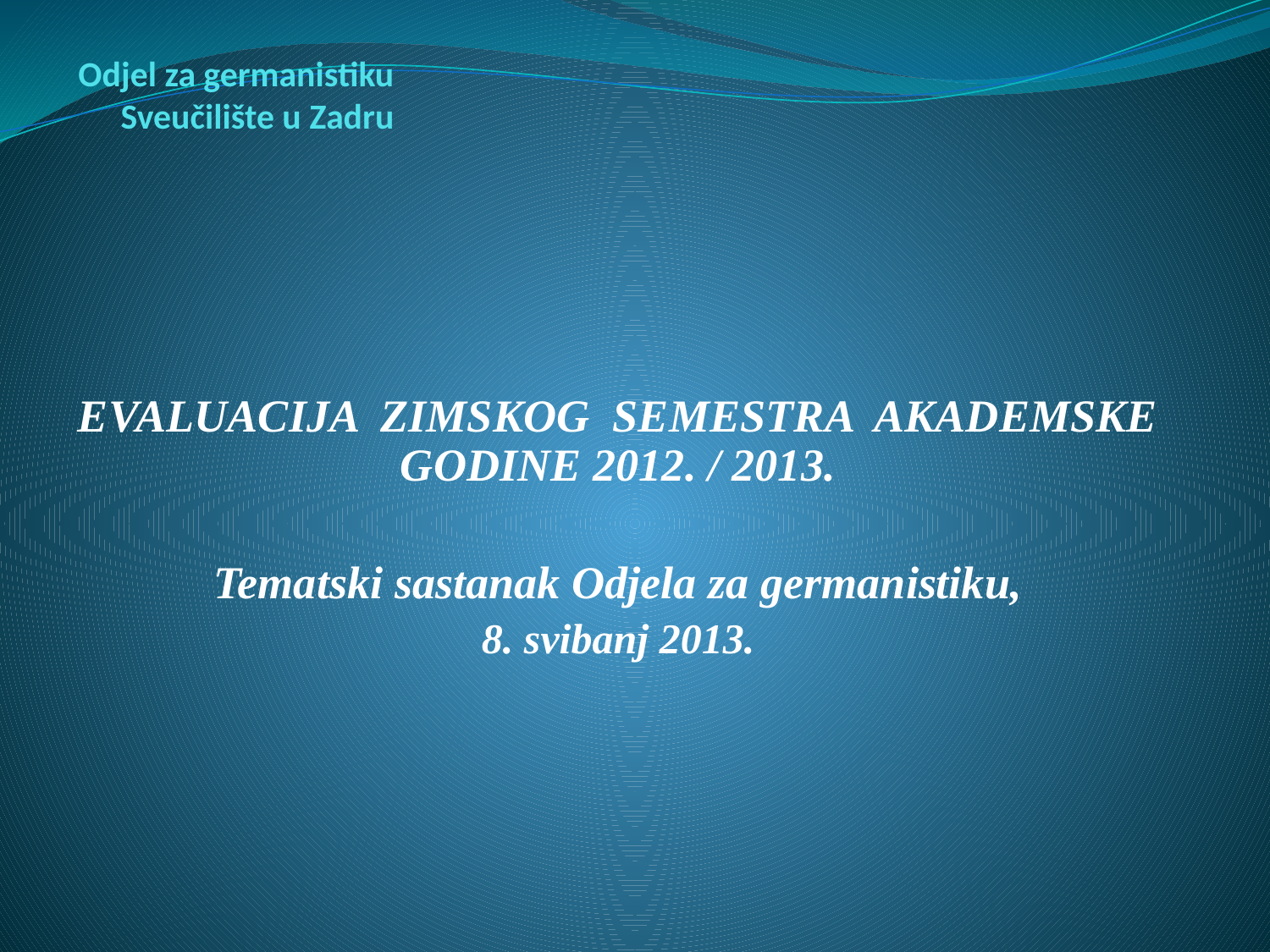

# Odjel za germanistiku Sveučilište u Zadru
EVALUACIJA  ZIMSKOG  SEMESTRA  AKADEMSKE GODINE 2012. / 2013.

Tematski sastanak Odjela za germanistiku,
8. svibanj 2013.